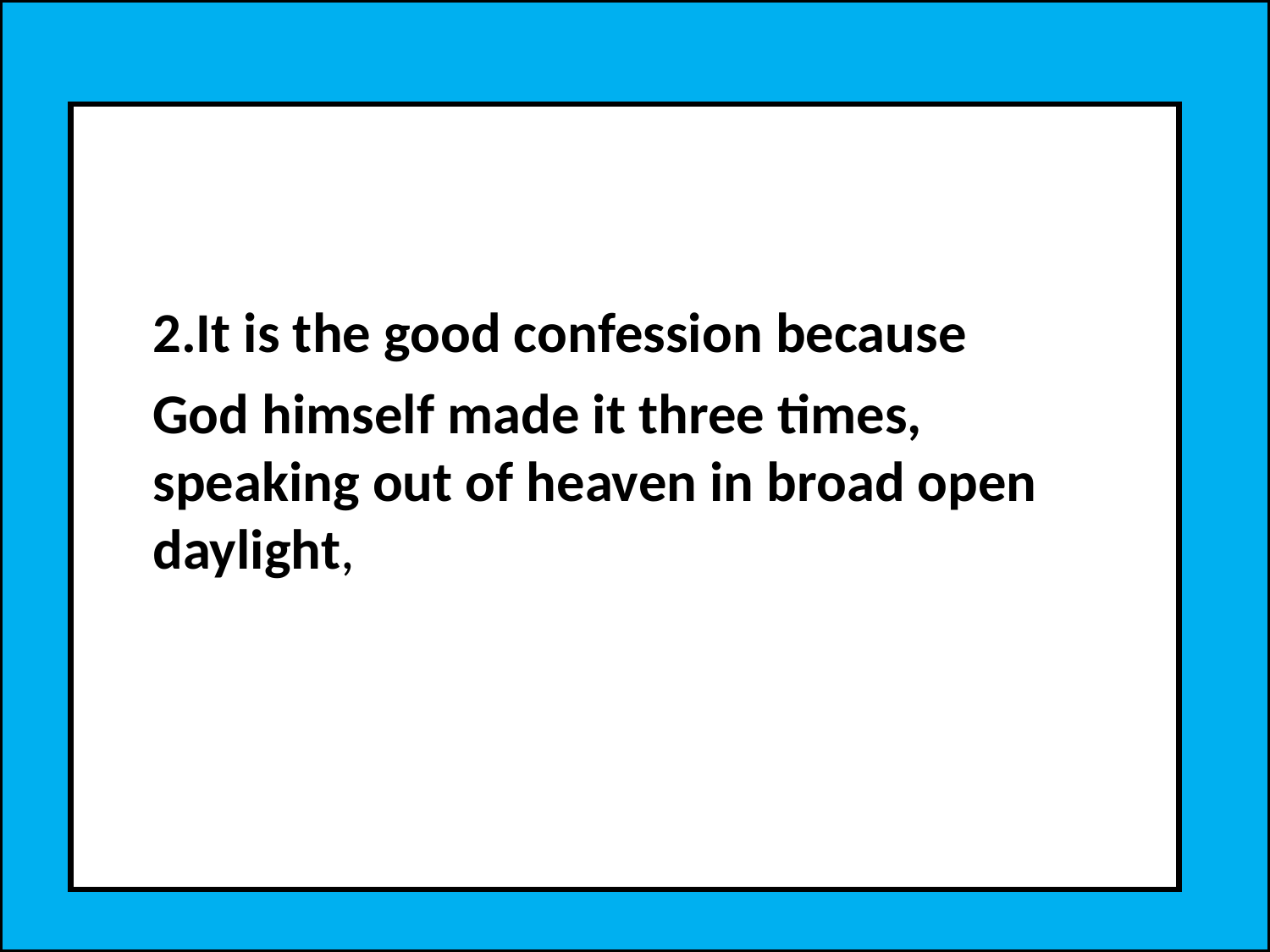

2.It is the good confession because
God himself made it three times, speaking out of heaven in broad open daylight,